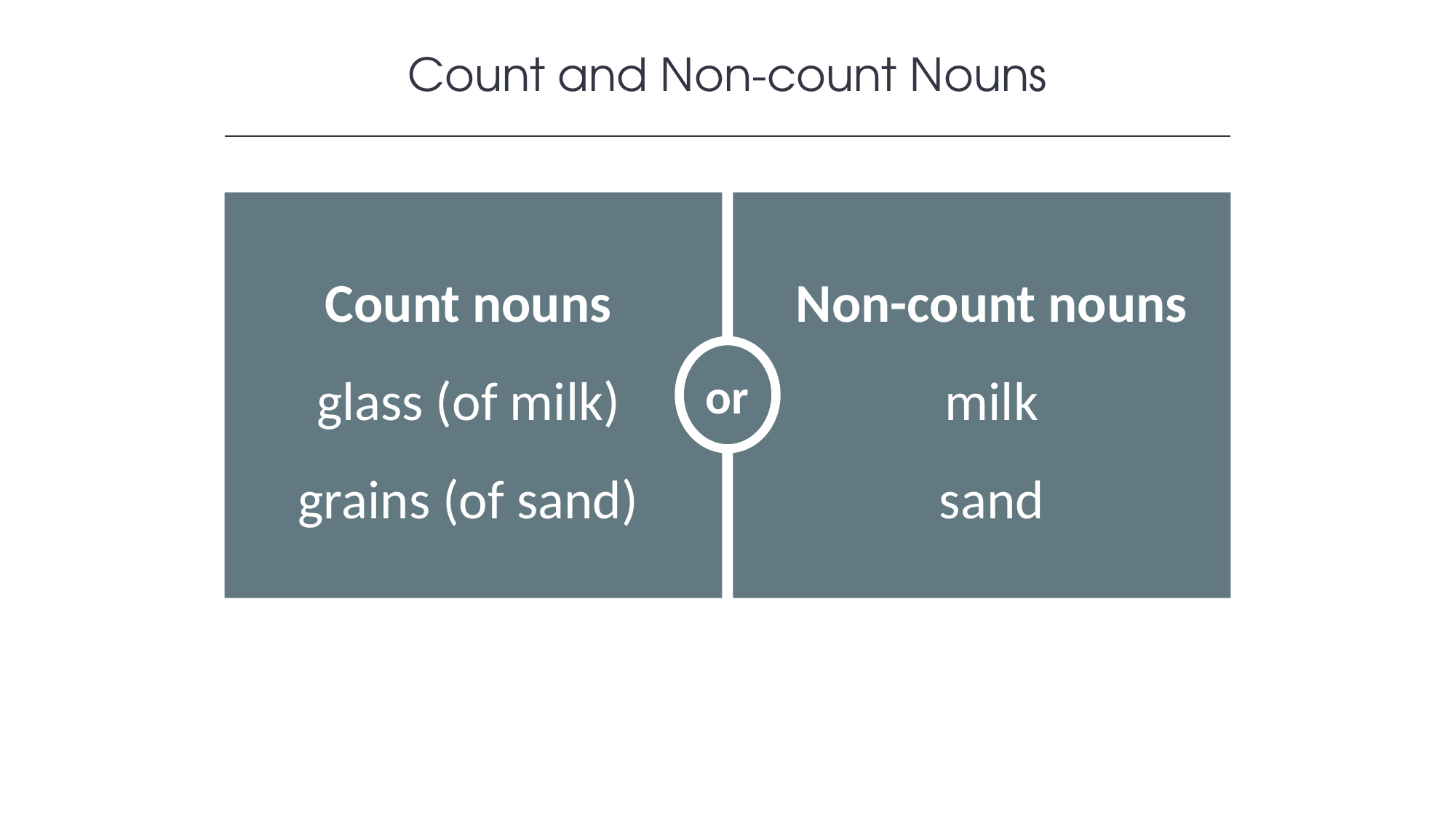

Count and Non-count Nouns

or
Non-count nouns
milk
sand
Count nouns
glass (of milk)
grains (of sand)